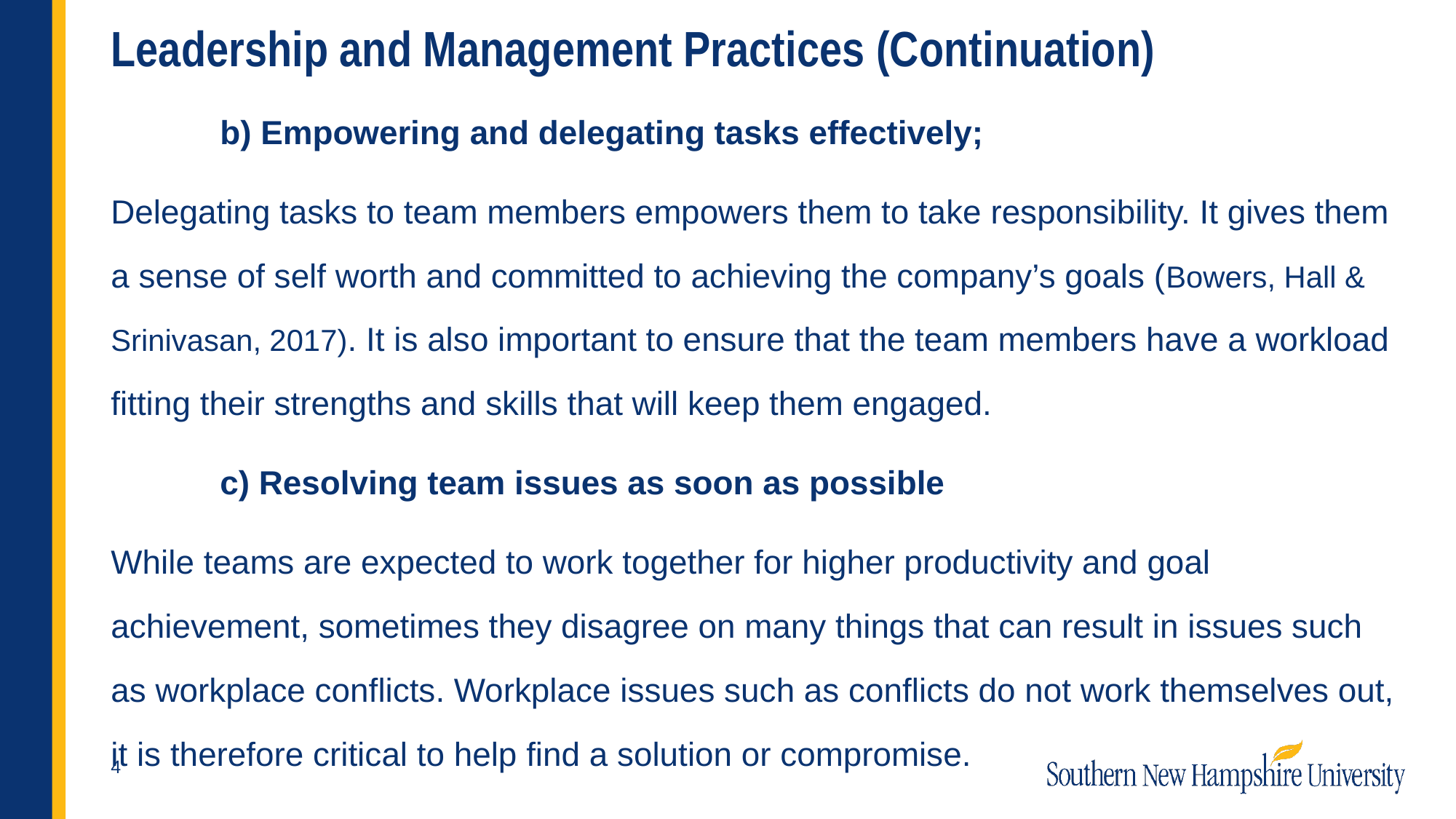

# Leadership and Management Practices (Continuation)
	b) Empowering and delegating tasks effectively;
Delegating tasks to team members empowers them to take responsibility. It gives them a sense of self worth and committed to achieving the company’s goals (Bowers, Hall & Srinivasan, 2017). It is also important to ensure that the team members have a workload fitting their strengths and skills that will keep them engaged.
	c) Resolving team issues as soon as possible
While teams are expected to work together for higher productivity and goal achievement, sometimes they disagree on many things that can result in issues such as workplace conflicts. Workplace issues such as conflicts do not work themselves out, it is therefore critical to help find a solution or compromise.
4